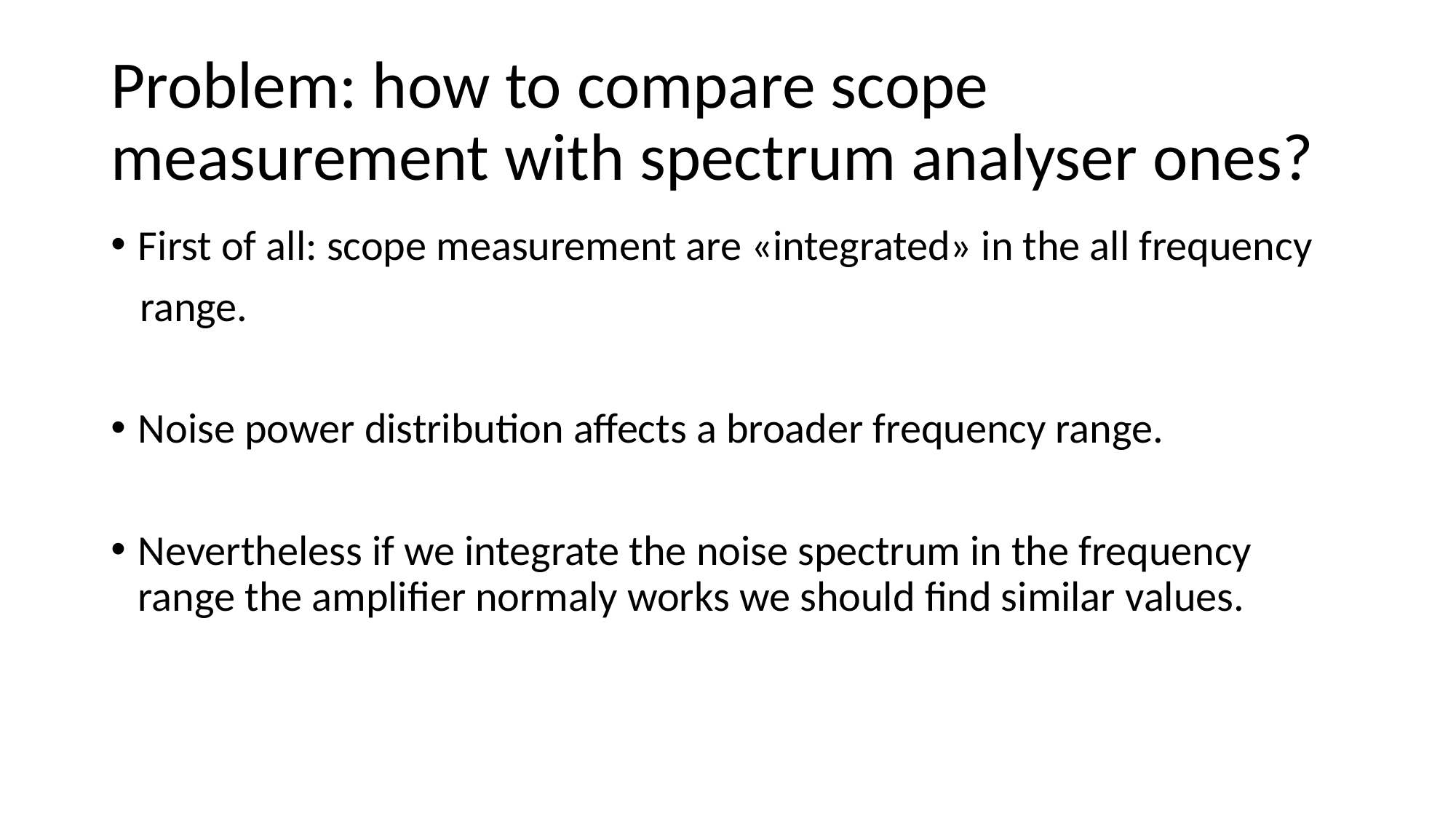

# Problem: how to compare scope measurement with spectrum analyser ones?
First of all: scope measurement are «integrated» in the all frequency
   range.

Noise power distribution affects a broader frequency range.

Nevertheless if we integrate the noise spectrum in the frequency range the amplifier normaly works we should find similar values.